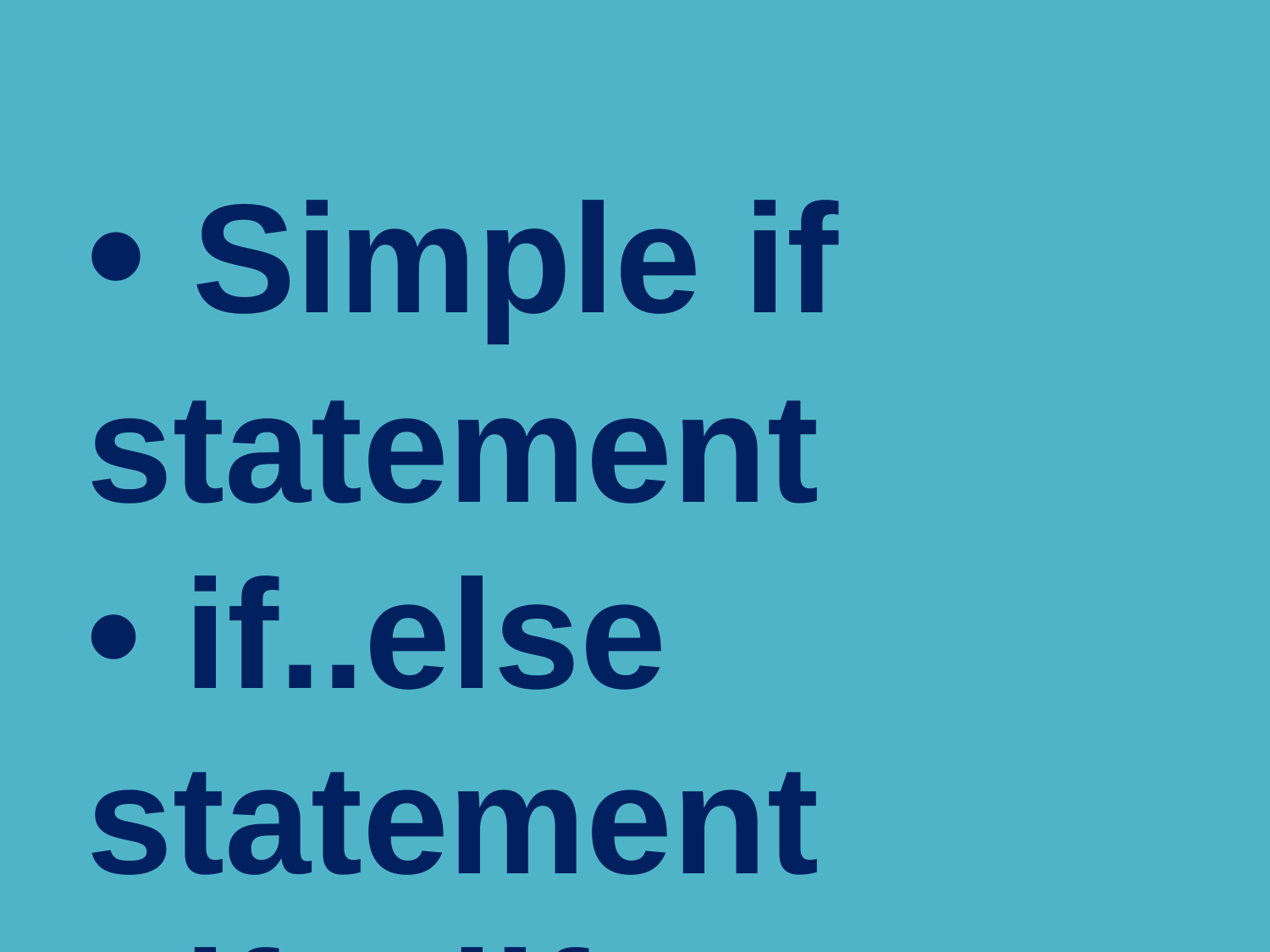

• Simple if statement
• if..else statement
• if..elif statement